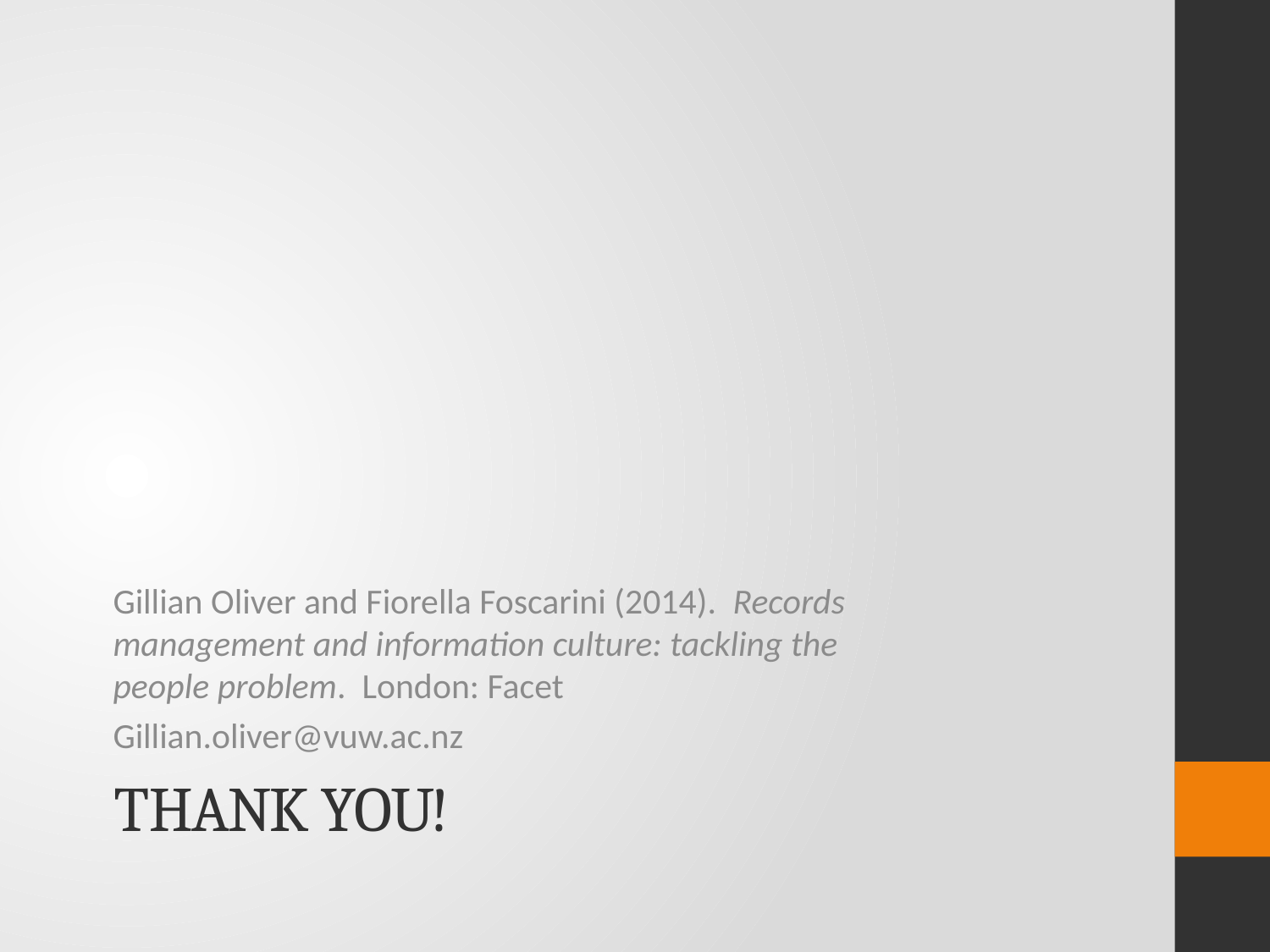

Gillian Oliver and Fiorella Foscarini (2014).  Records management and information culture: tackling the people problem.  London: Facet
Gillian.oliver@vuw.ac.nz
# Thank you!